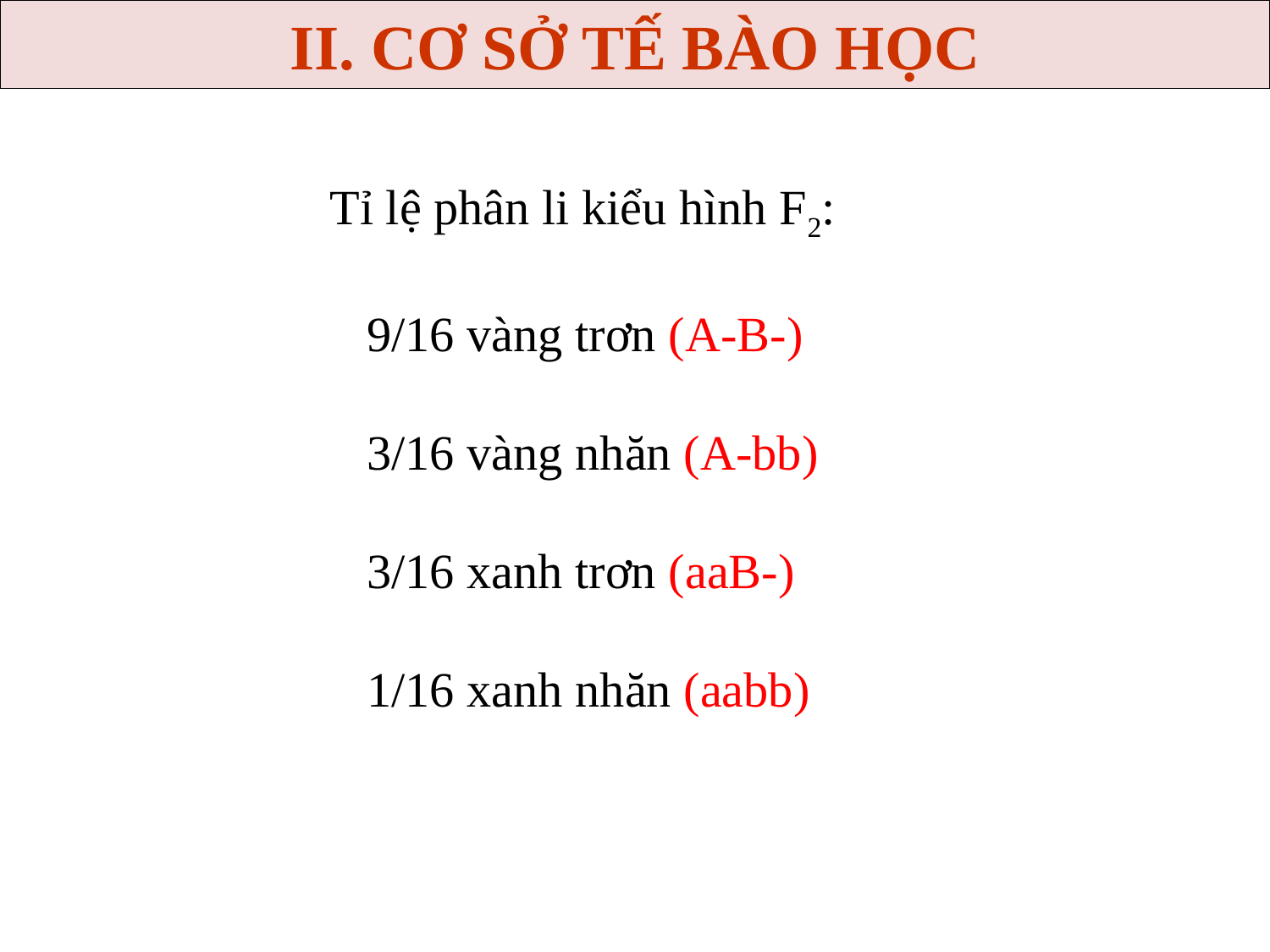

II. CƠ SỞ TẾ BÀO HỌC
Tỉ lệ phân li kiểu hình F2:

   9/16 vàng trơn (A-B-)

   3/16 vàng nhăn (A-bb)

   3/16 xanh trơn (aaB-)

   1/16 xanh nhăn (aabb)